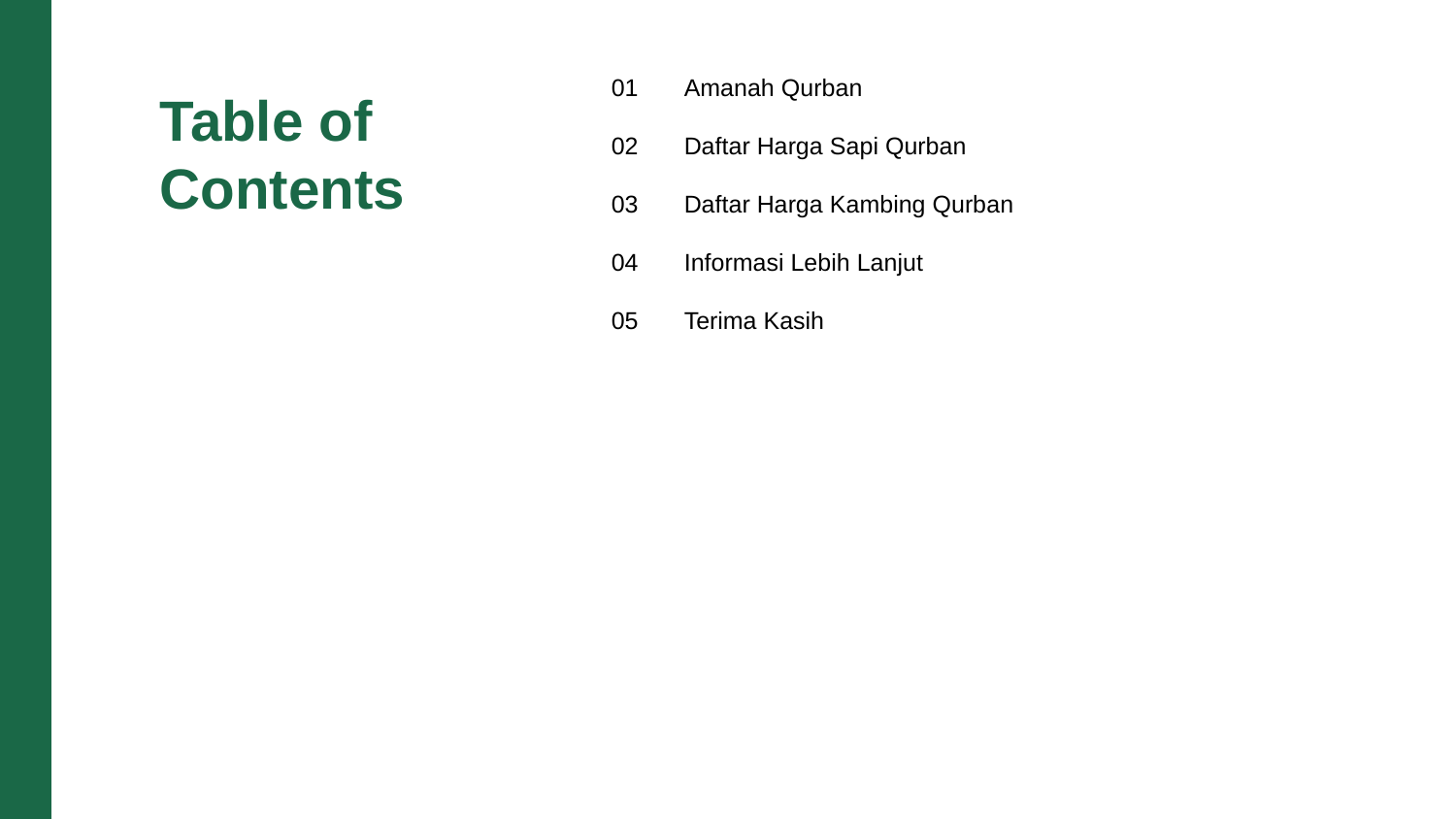

01
Amanah Qurban
Table of Contents
02
Daftar Harga Sapi Qurban
03
Daftar Harga Kambing Qurban
04
Informasi Lebih Lanjut
05
Terima Kasih